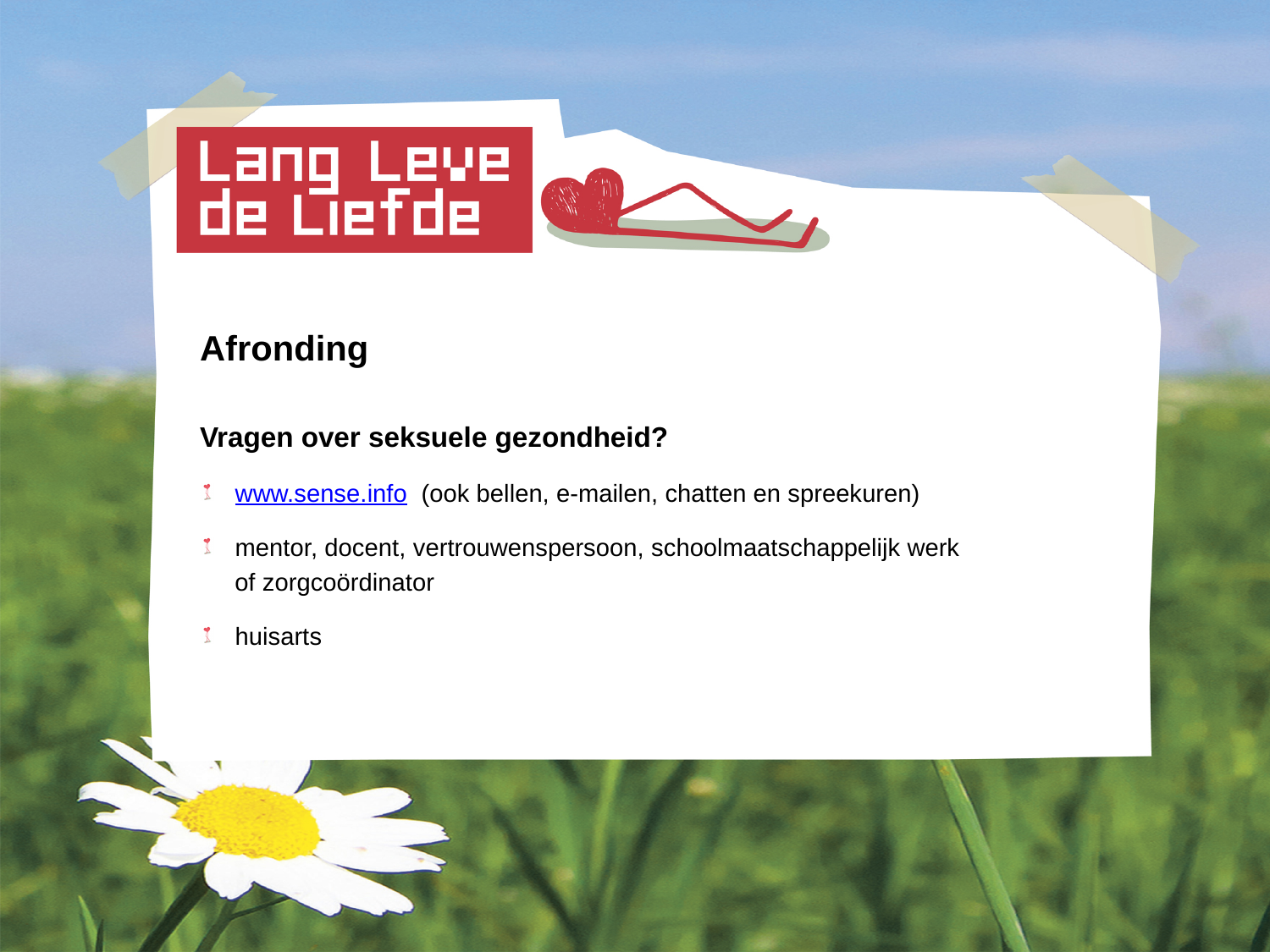

Afronding
Vragen over seksuele gezondheid?

   www.sense.info  (ook bellen, e-mailen, chatten en spreekuren)

   mentor, docent, vertrouwenspersoon, schoolmaatschappelijk werk
     of zorgcoördinator

   huisarts